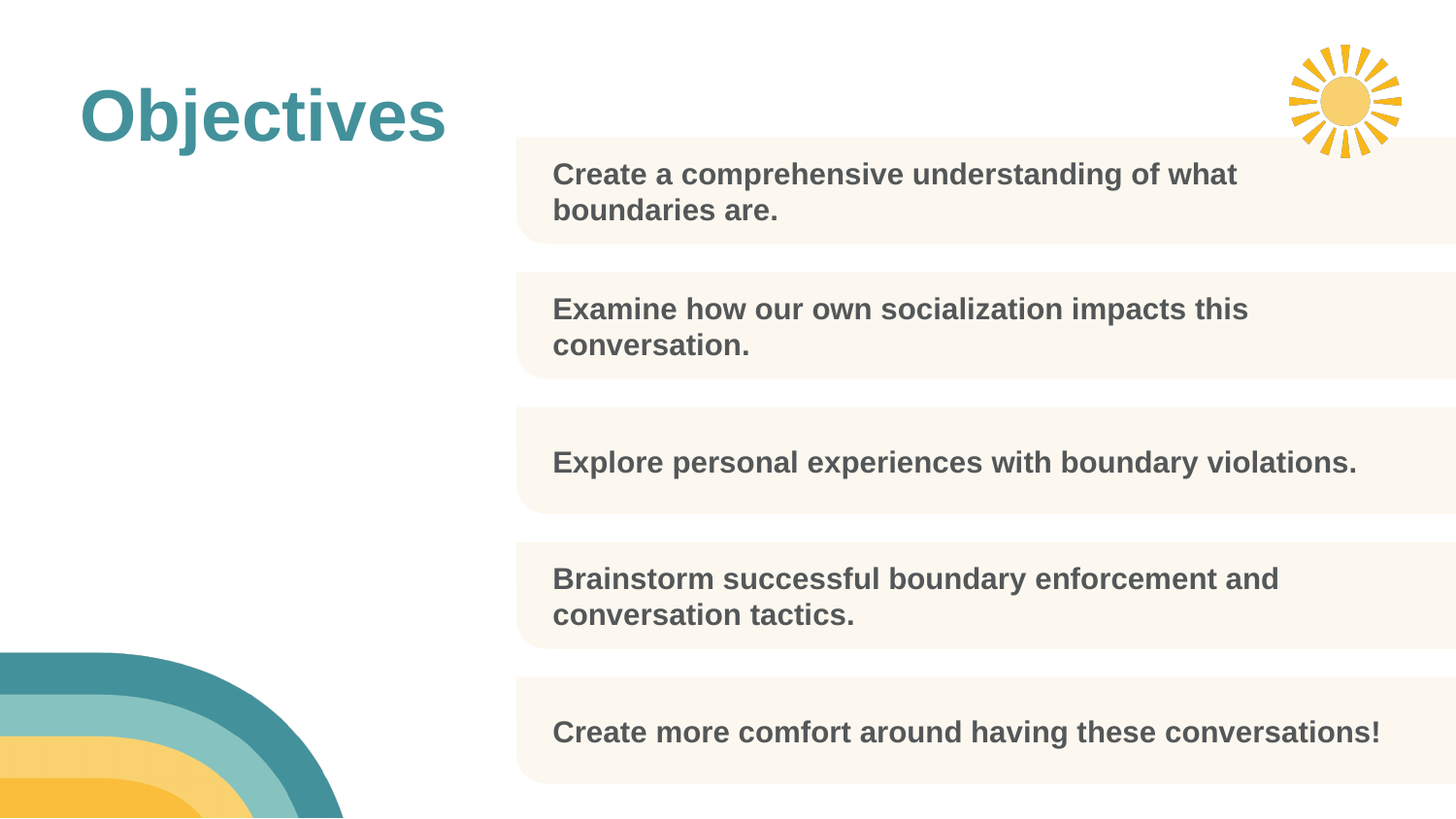

Create a comprehensive understanding of what boundaries are.
Examine how our own socialization impacts this conversation.
Explore personal experiences with boundary violations.
Brainstorm successful boundary enforcement and conversation tactics.
Create more comfort around having these conversations!